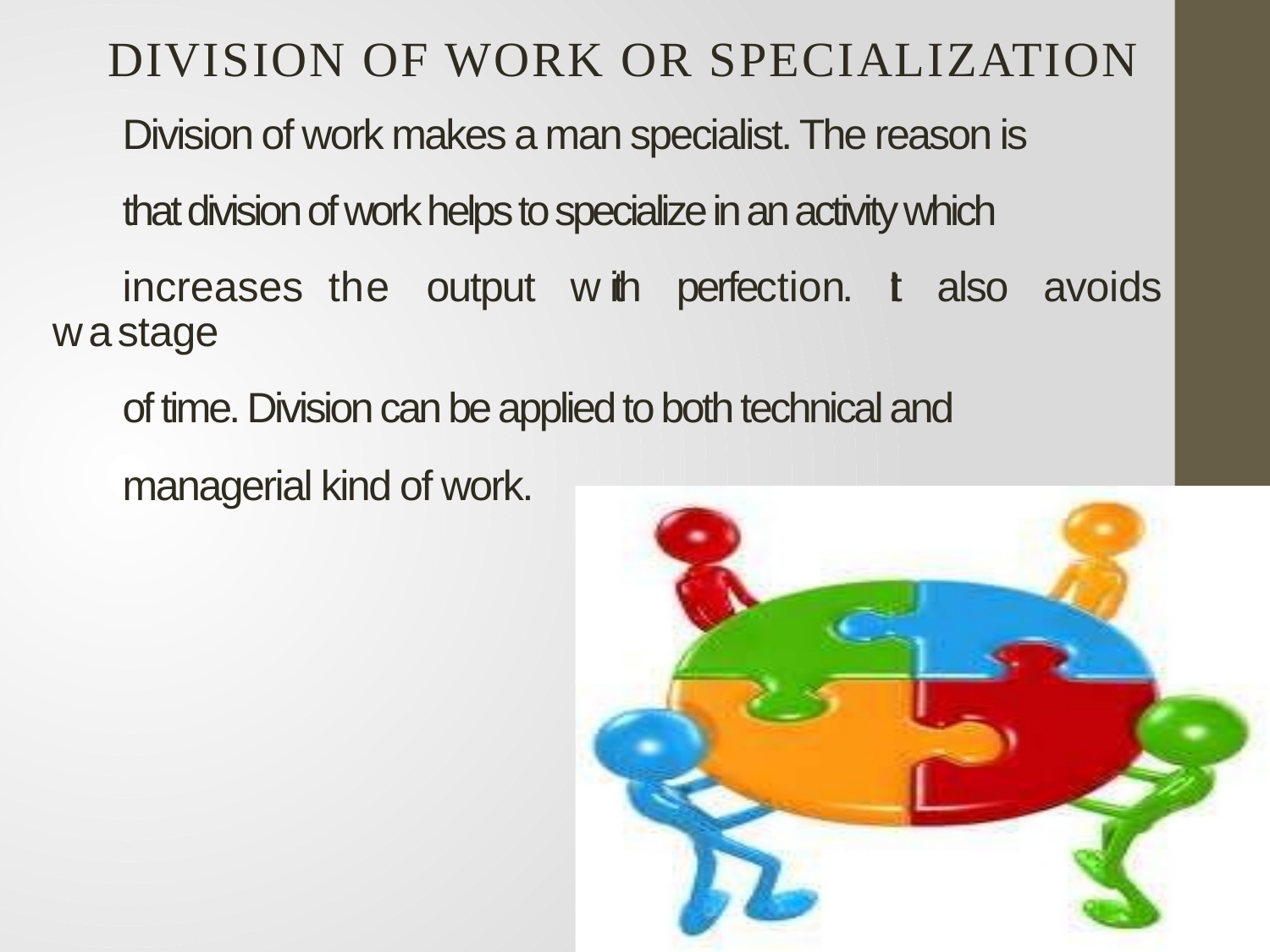

DIVISION OF WORK OR SPECIALIZATION
Division of work makes a man specialist. The reason is
that division of work helps to specialize in an activity which
increases the output with perfection. It also avoids wastage
of time. Division can be applied to both technical and
managerial kind of work.